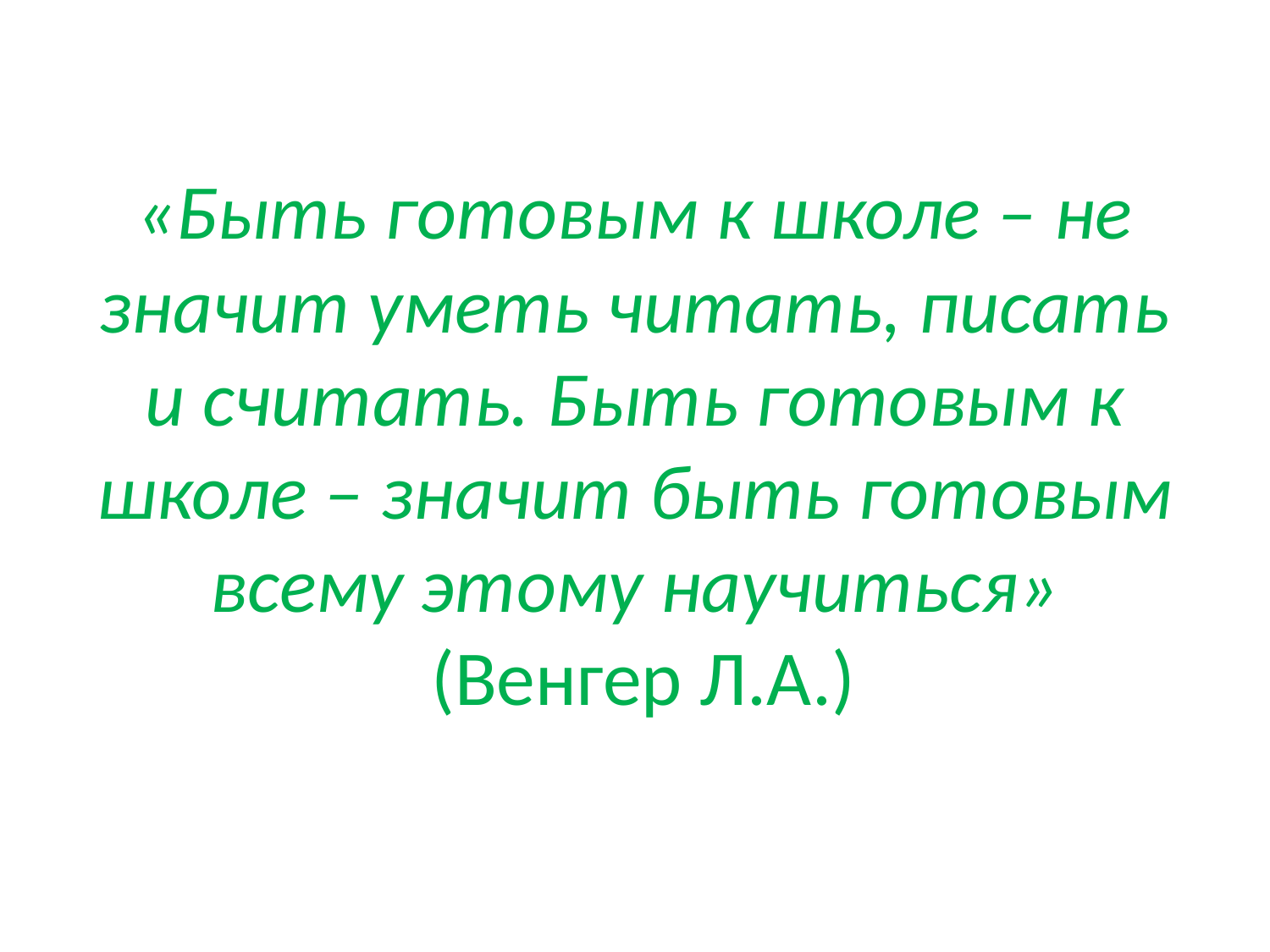

# «Быть готовым к школе – не значит уметь читать, писать и считать. Быть готовым к школе – значит быть готовым всему этому научиться» (Венгер Л.А.)